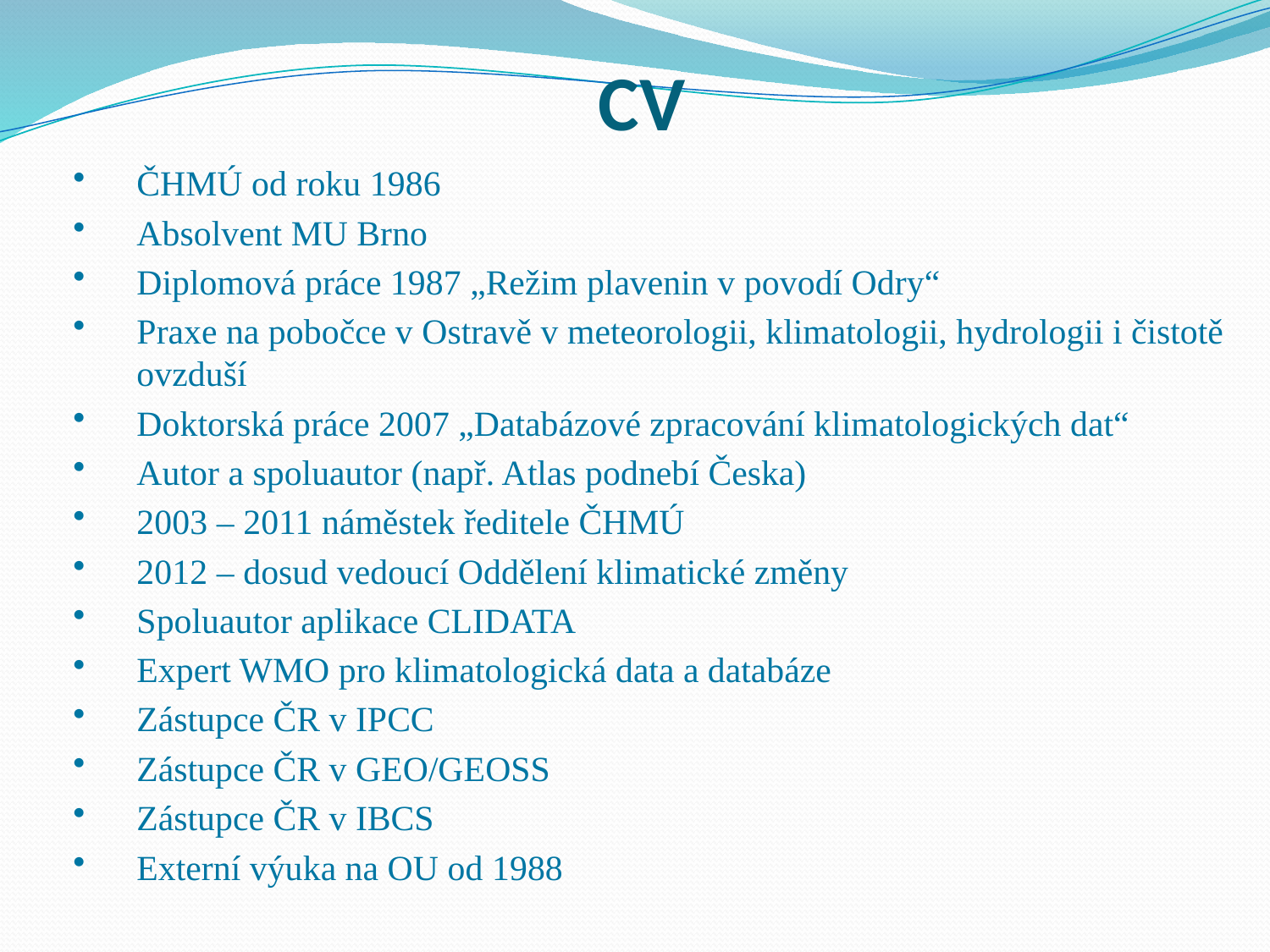

# CV
ČHMÚ od roku 1986
Absolvent MU Brno
Diplomová práce 1987 „Režim plavenin v povodí Odry“
Praxe na pobočce v Ostravě v meteorologii, klimatologii, hydrologii i čistotě ovzduší
Doktorská práce 2007 „Databázové zpracování klimatologických dat“
Autor a spoluautor (např. Atlas podnebí Česka)
2003 – 2011 náměstek ředitele ČHMÚ
2012 – dosud vedoucí Oddělení klimatické změny
Spoluautor aplikace CLIDATA
Expert WMO pro klimatologická data a databáze
Zástupce ČR v IPCC
Zástupce ČR v GEO/GEOSS
Zástupce ČR v IBCS
Externí výuka na OU od 1988